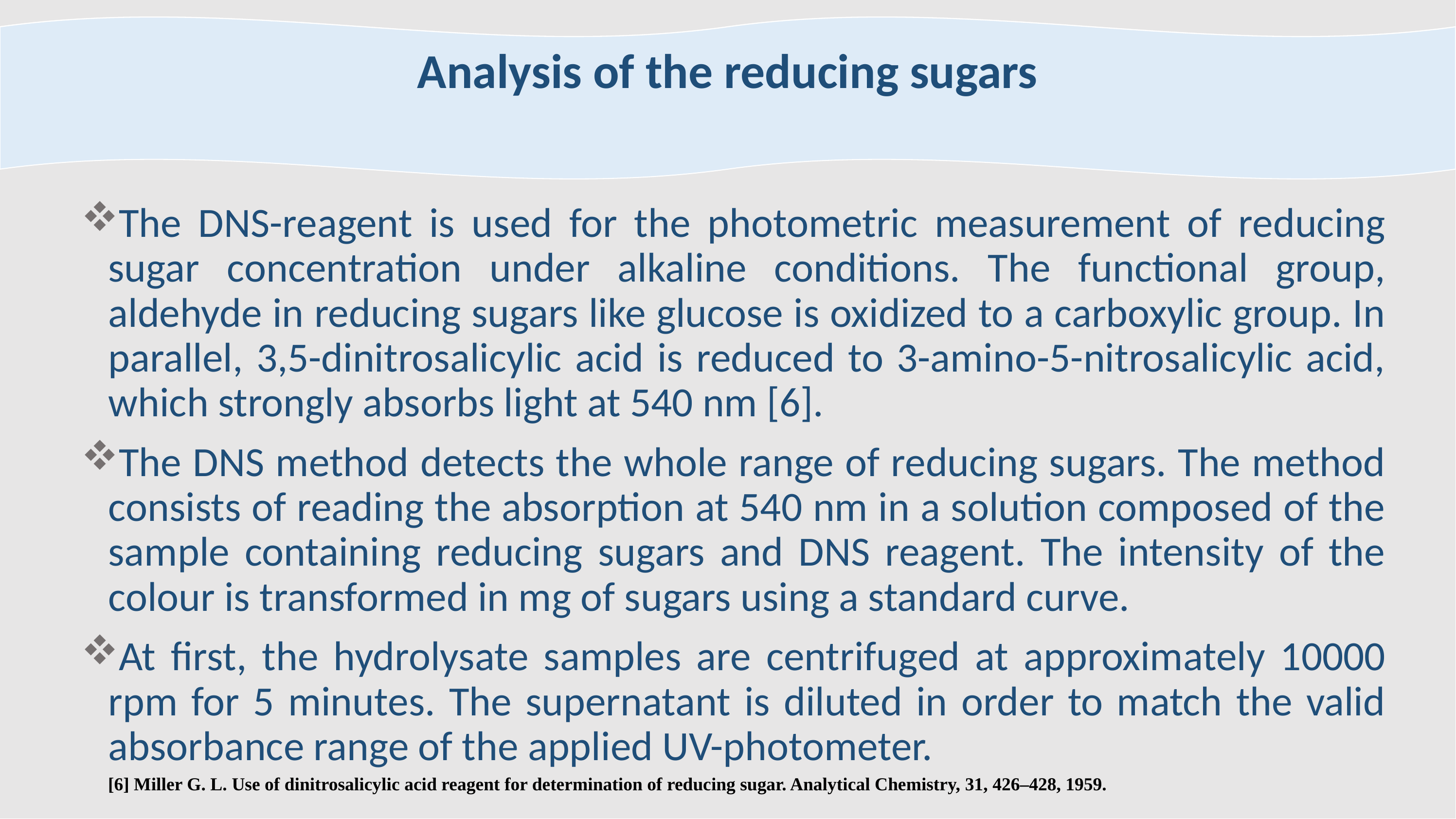

Analysis of the reducing sugars
The DNS-reagent is used for the photometric measurement of reducing sugar concentration under alkaline conditions. The functional group, aldehyde in reducing sugars like glucose is oxidized to a carboxylic group. In parallel, 3,5-dinitrosalicylic acid is reduced to 3-amino-5-nitrosalicylic acid, which strongly absorbs light at 540 nm [6].
The DNS method detects the whole range of reducing sugars. The method consists of reading the absorption at 540 nm in a solution composed of the sample containing reducing sugars and DNS reagent. The intensity of the colour is transformed in mg of sugars using a standard curve.
At first, the hydrolysate samples are centrifuged at approximately 10000 rpm for 5 minutes. The supernatant is diluted in order to match the valid absorbance range of the applied UV-photometer.

[6] Miller G. L. Use of dinitrosalicylic acid reagent for determination of reducing sugar. Analytical Chemistry, 31, 426–428, 1959.